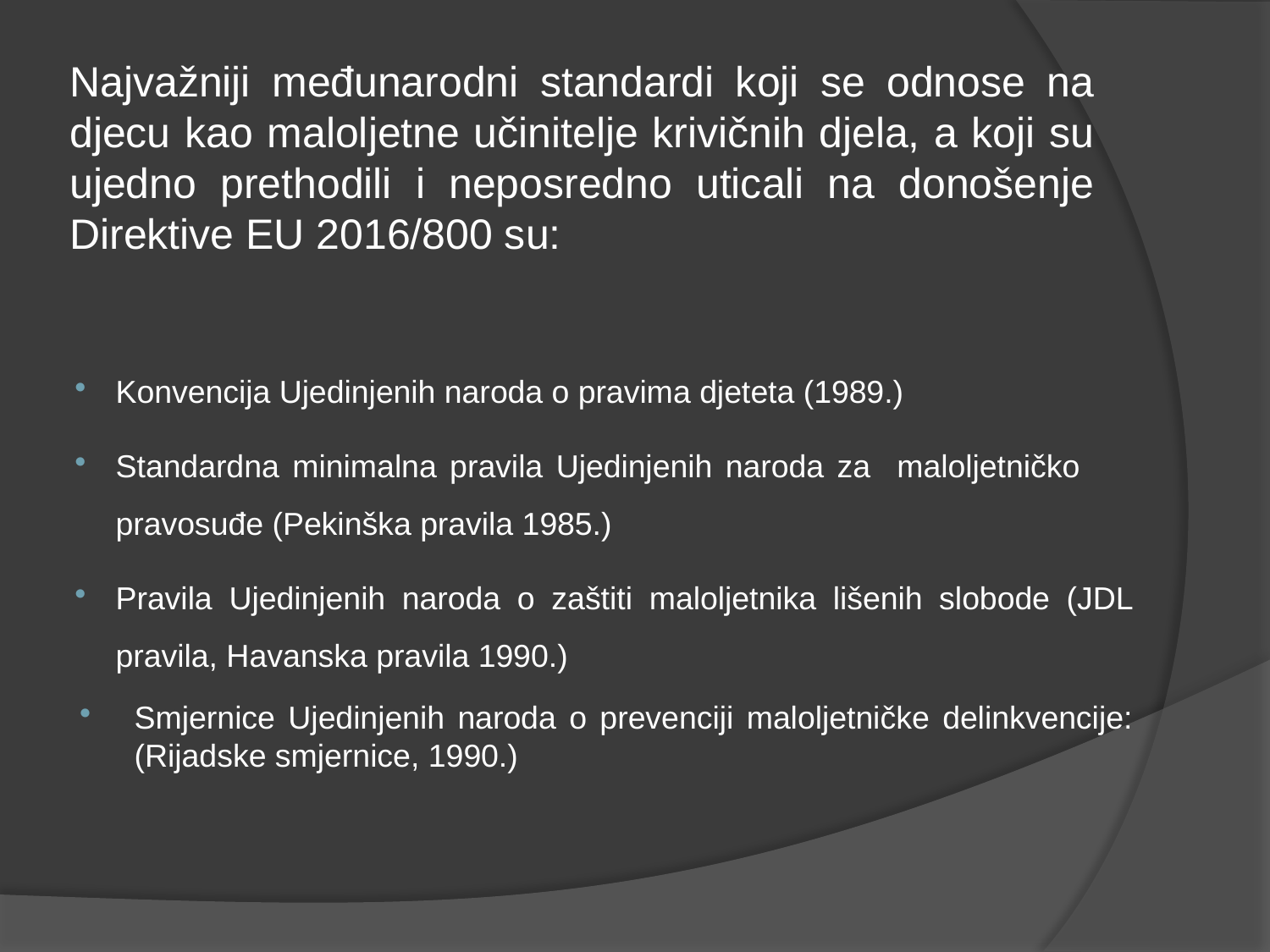

# Najvažniji međunarodni standardi koji se odnose na djecu kao maloljetne učinitelje krivičnih djela, a koji su ujedno prethodili i neposredno uticali na donošenje Direktive EU 2016/800 su:
Konvencija Ujedinjenih naroda o pravima djeteta (1989.)
Standardna minimalna pravila Ujedinjenih naroda za  maloljetničko     pravosuđe (Pekinška pravila 1985.)
Pravila Ujedinjenih naroda o zaštiti maloljetnika lišenih slobode (JDL pravila, Havanska pravila 1990.)
Smjernice Ujedinjenih naroda o prevenciji maloljetničke delinkvencije: (Rijadske smjernice, 1990.)